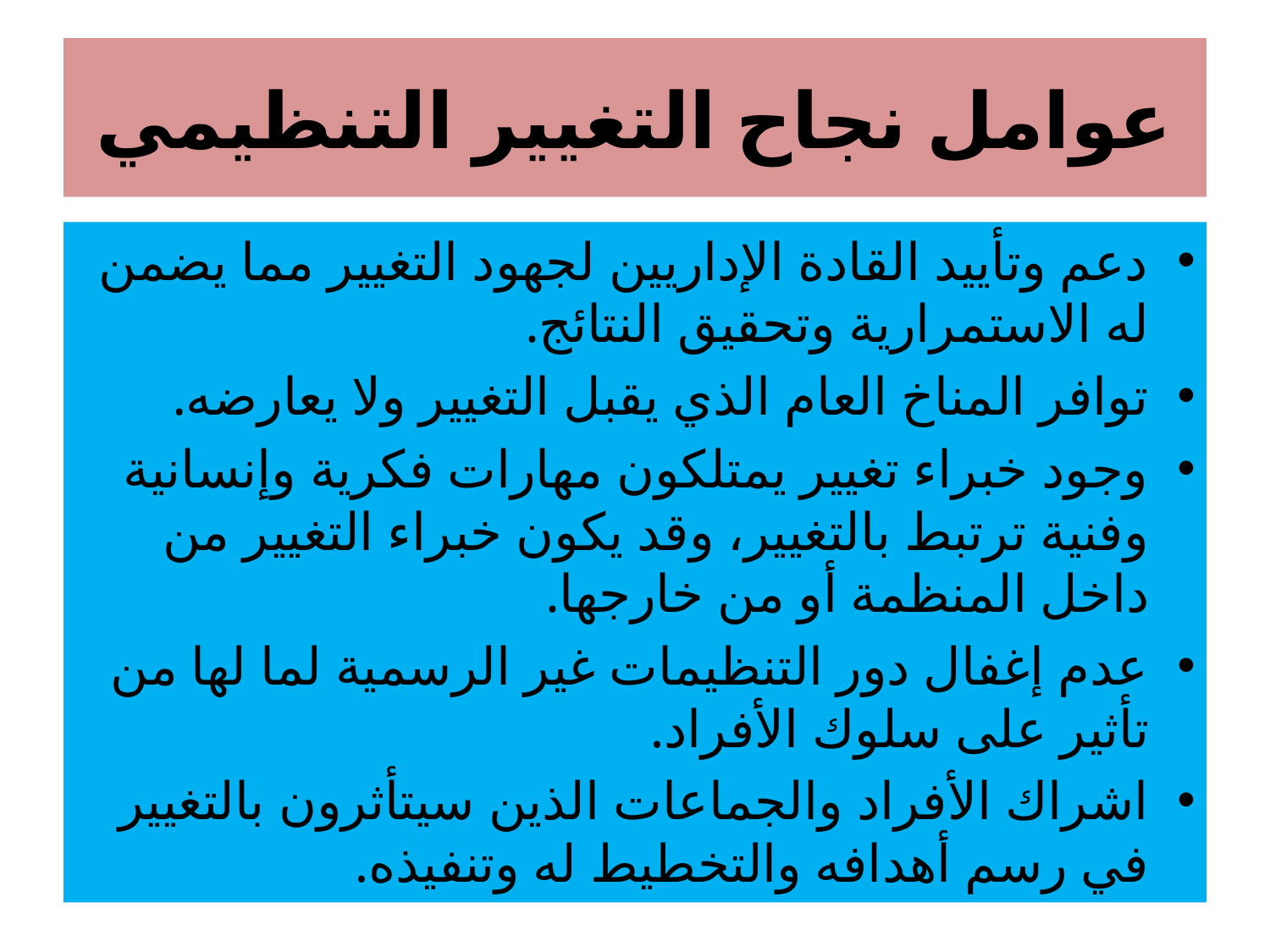

# عوامل نجاح التغيير التنظيمي
دعم وتأييد القادة الإداريين لجهود التغيير مما يضمن له الاستمرارية وتحقيق النتائج.
توافر المناخ العام الذي يقبل التغيير ولا يعارضه.
وجود خبراء تغيير يمتلكون مهارات فكرية وإنسانية وفنية ترتبط بالتغيير، وقد يكون خبراء التغيير من داخل المنظمة أو من خارجها.
عدم إغفال دور التنظيمات غير الرسمية لما لها من تأثير على سلوك الأفراد.
اشراك الأفراد والجماعات الذين سيتأثرون بالتغيير في رسم أهدافه والتخطيط له وتنفيذه.